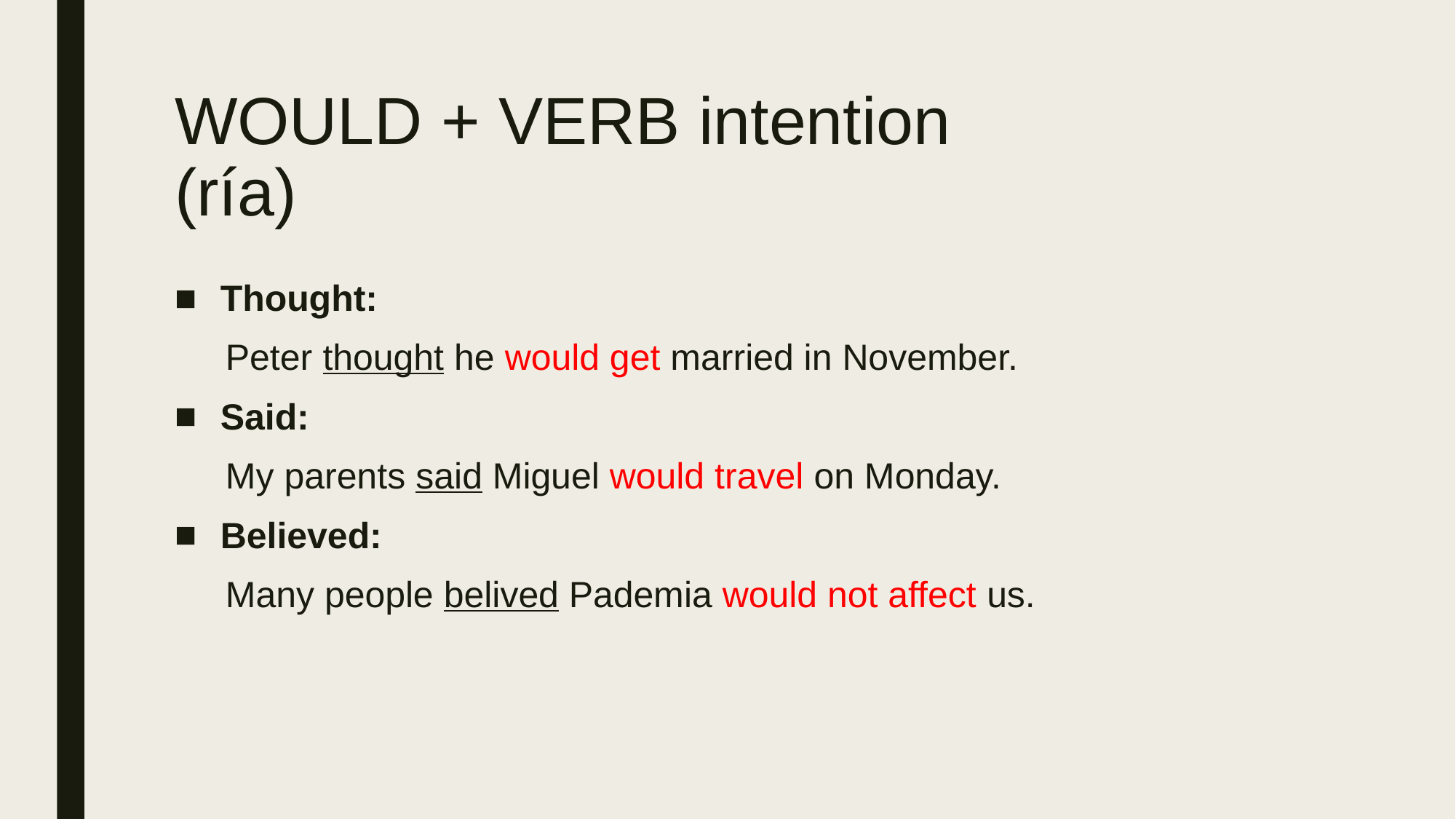

# WOULD + VERB intention (ría)
Thought:
     Peter thought he would get married in November.
Said:
     My parents said Miguel would travel on Monday.
Believed:
     Many people belived Pademia would not affect us.